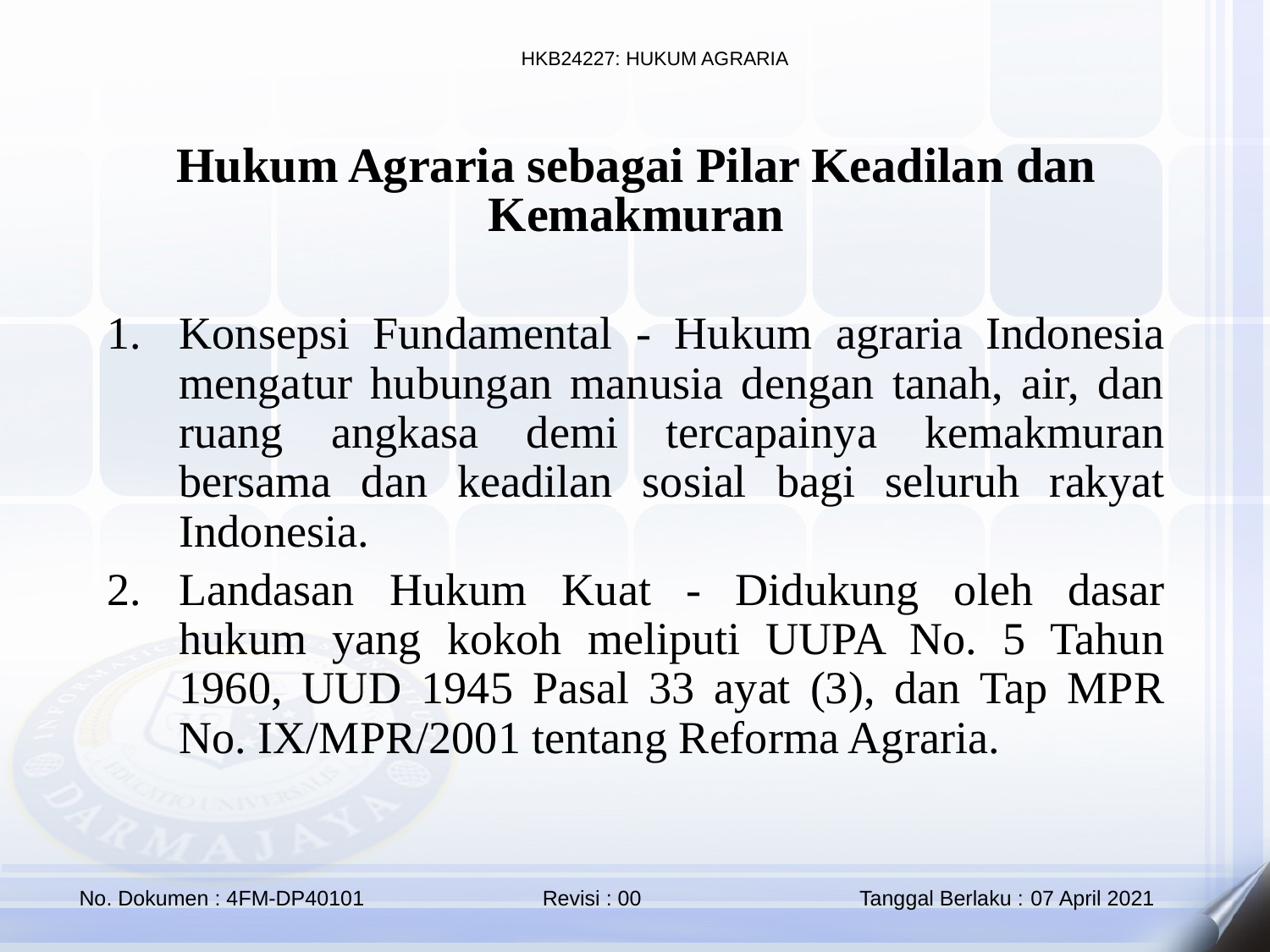

Hukum Agraria sebagai Pilar Keadilan dan Kemakmuran

Konsepsi Fundamental - Hukum agraria Indonesia mengatur hubungan manusia dengan tanah, air, dan ruang angkasa demi tercapainya kemakmuran bersama dan keadilan sosial bagi seluruh rakyat Indonesia.
Landasan Hukum Kuat - Didukung oleh dasar hukum yang kokoh meliputi UUPA No. 5 Tahun 1960, UUD 1945 Pasal 33 ayat (3), dan Tap MPR No. IX/MPR/2001 tentang Reforma Agraria.